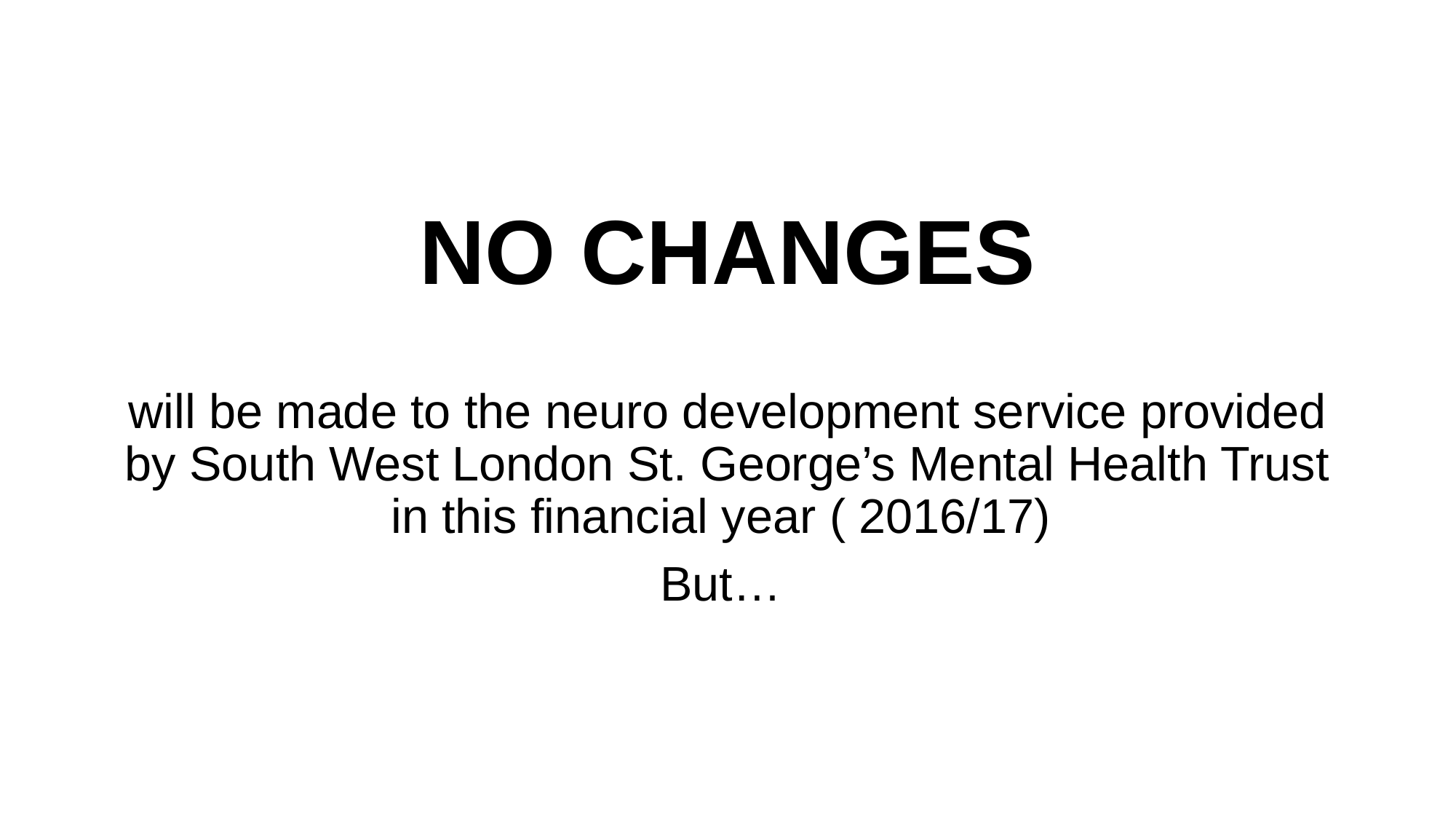

NO CHANGES

will be made to the neuro development service provided by South West London St. George’s Mental Health Trust in this financial year ( 2016/17)
But…